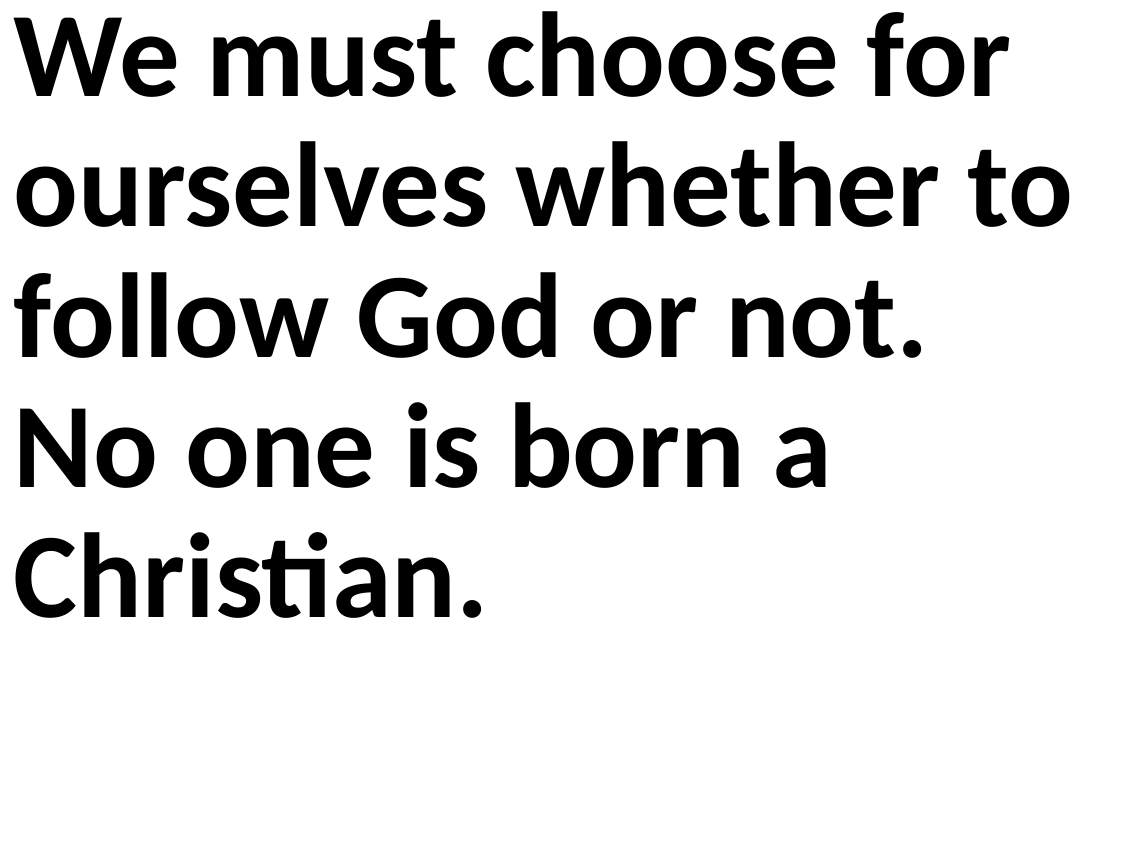

We must choose for ourselves whether to follow God or not.  No one is born a Christian.